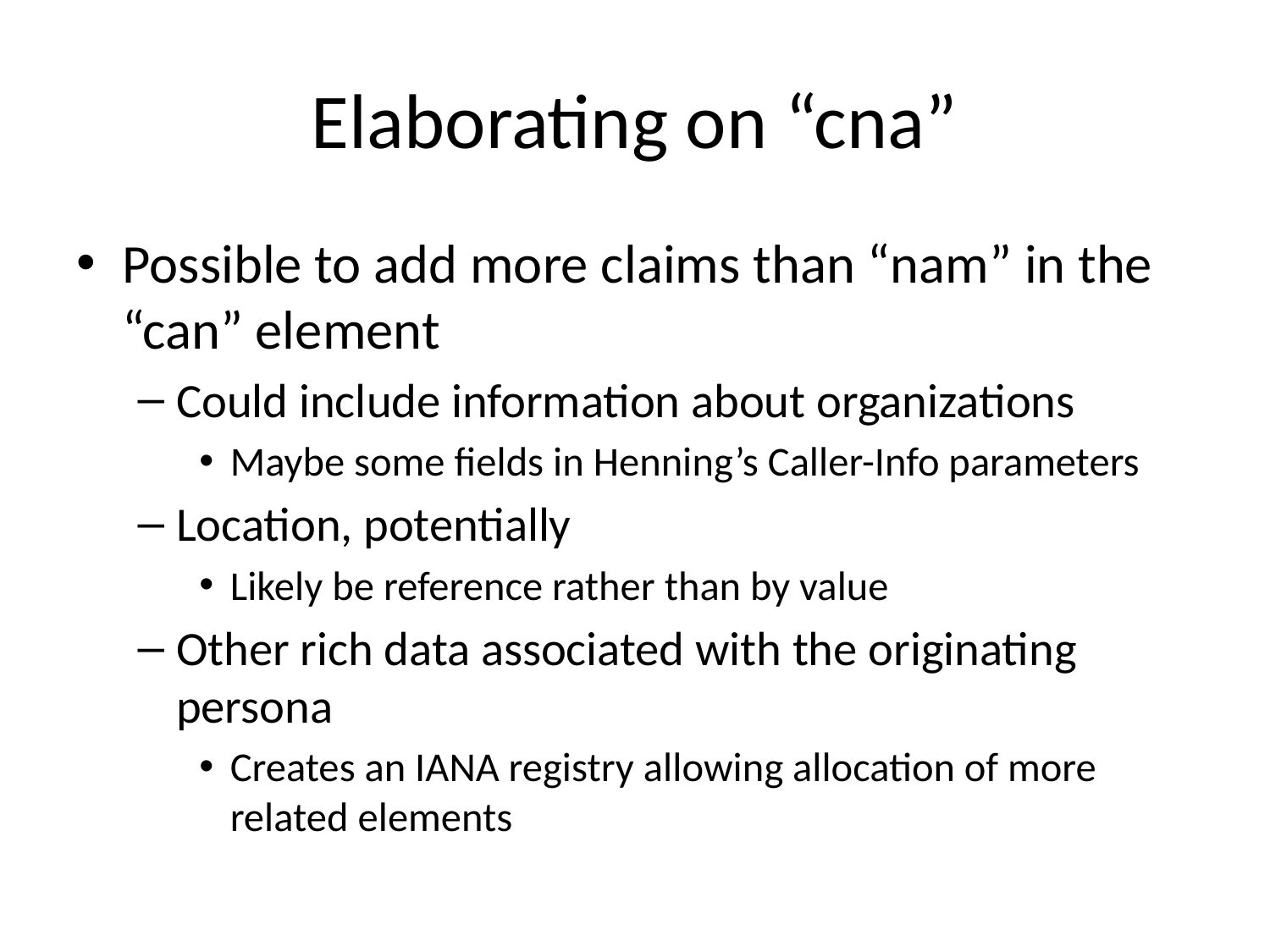

# Elaborating on “cna”
Possible to add more claims than “nam” in the “can” element
Could include information about organizations
Maybe some fields in Henning’s Caller-Info parameters
Location, potentially
Likely be reference rather than by value
Other rich data associated with the originating persona
Creates an IANA registry allowing allocation of more related elements